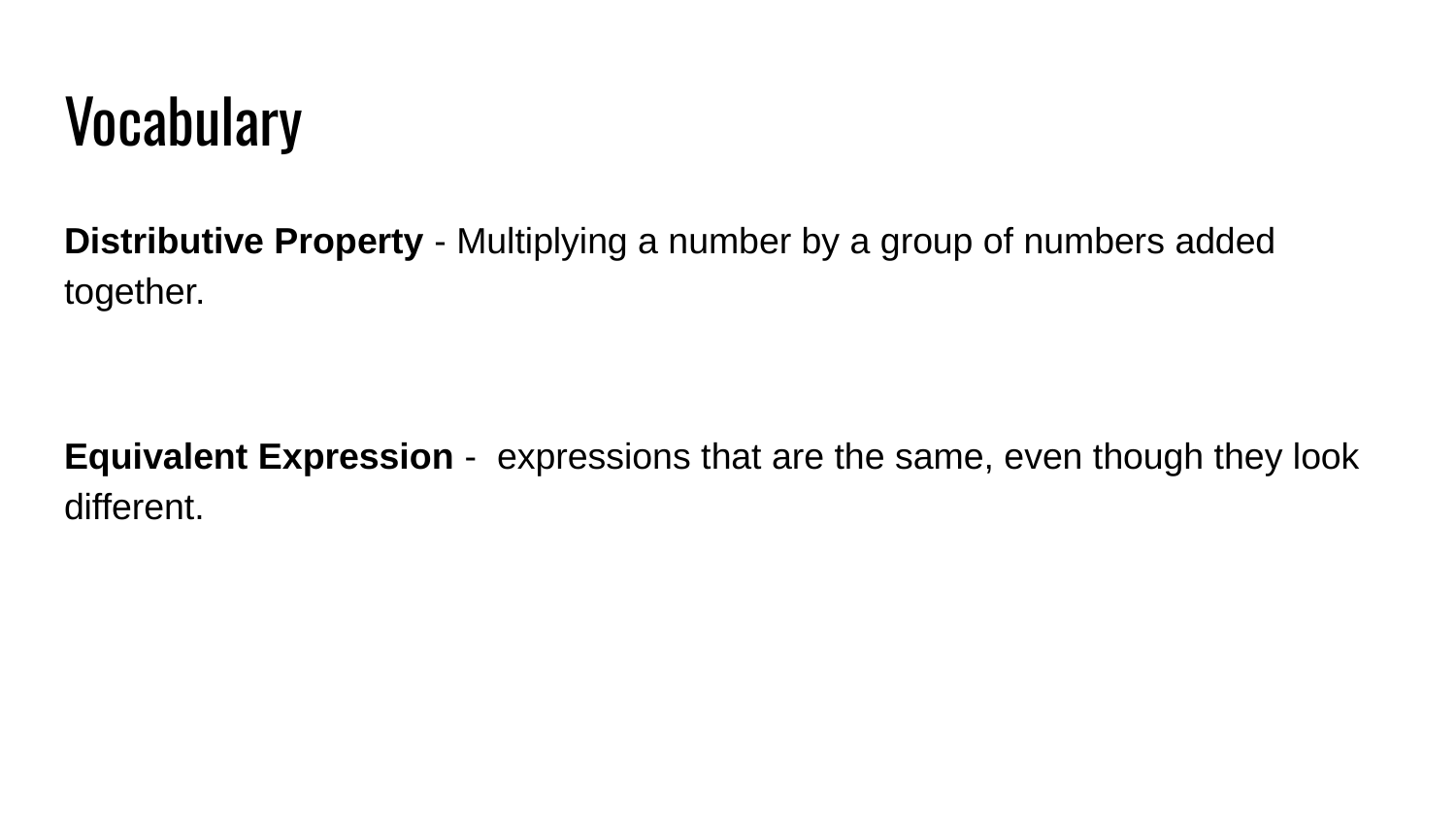

# Vocabulary
Distributive Property - Multiplying a number by a group of numbers added together.

Equivalent Expression -  expressions that are the same, even though they look different.